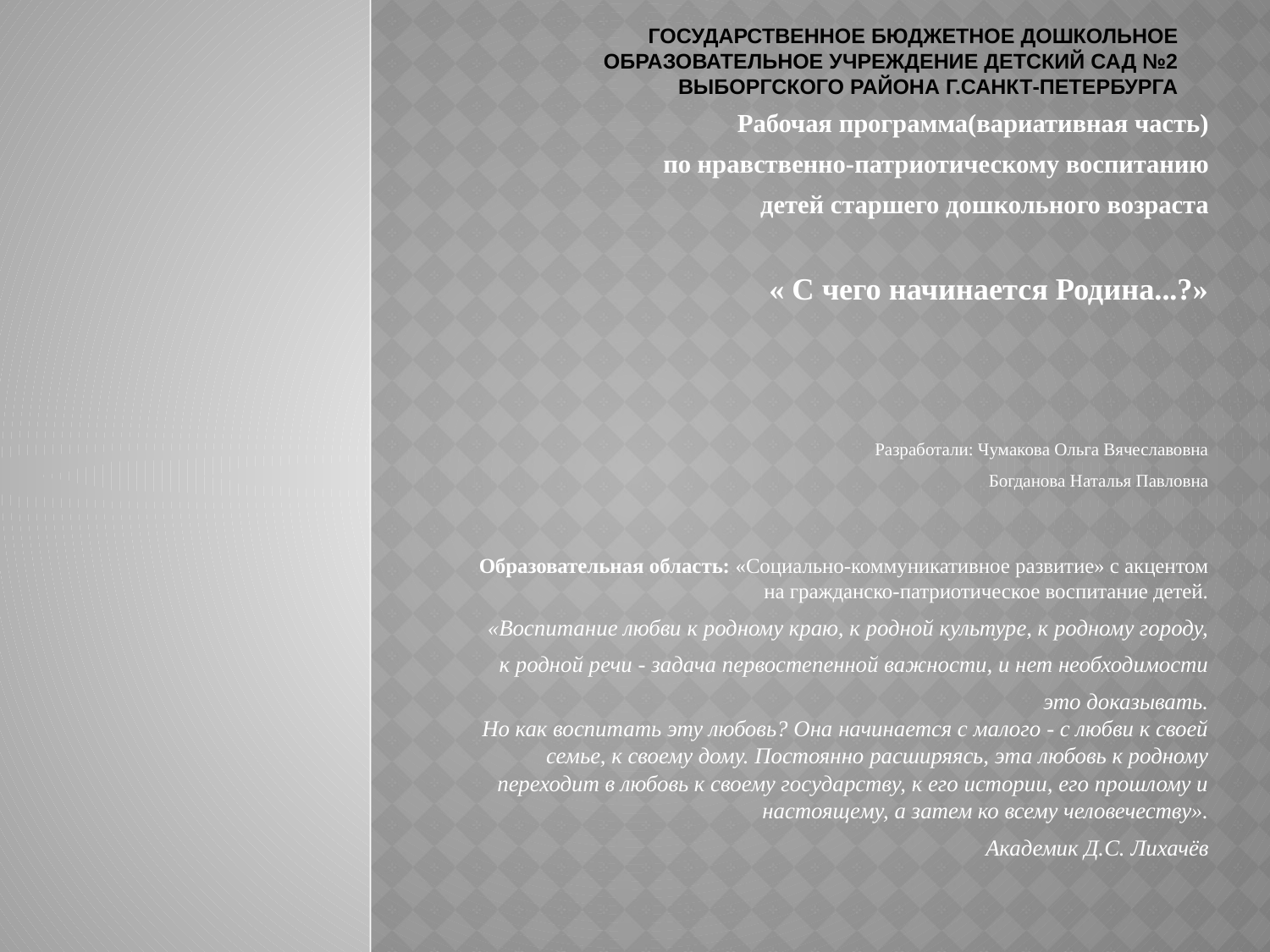

# Государственное Бюджетное Дошкольное Образовательное Учреждение детский сад №2 Выборгского района г.Санкт-Петербурга
Рабочая программа(вариативная часть)
по нравственно-патриотическому воспитанию
детей старшего дошкольного возраста

« С чего начинается Родина...?»

 Разработали: Чумакова Ольга Вячеславовна
                                                                             Богданова Наталья Павловна

Образовательная область: «Социально-коммуникативное развитие» с акцентом на гражданско-патриотическое воспитание детей.
 «Воспитание любви к родному краю, к родной культуре, к родному городу,
к родной речи - задача первостепенной важности, и нет необходимости
это доказывать.
Но как воспитать эту любовь? Она начинается с малого - с любви к своей семье, к своему дому. Постоянно расширяясь, эта любовь к родному переходит в любовь к своему государству, к его истории, его прошлому и настоящему, а затем ко всему человечеству».
Академик Д.С. Лихачёв